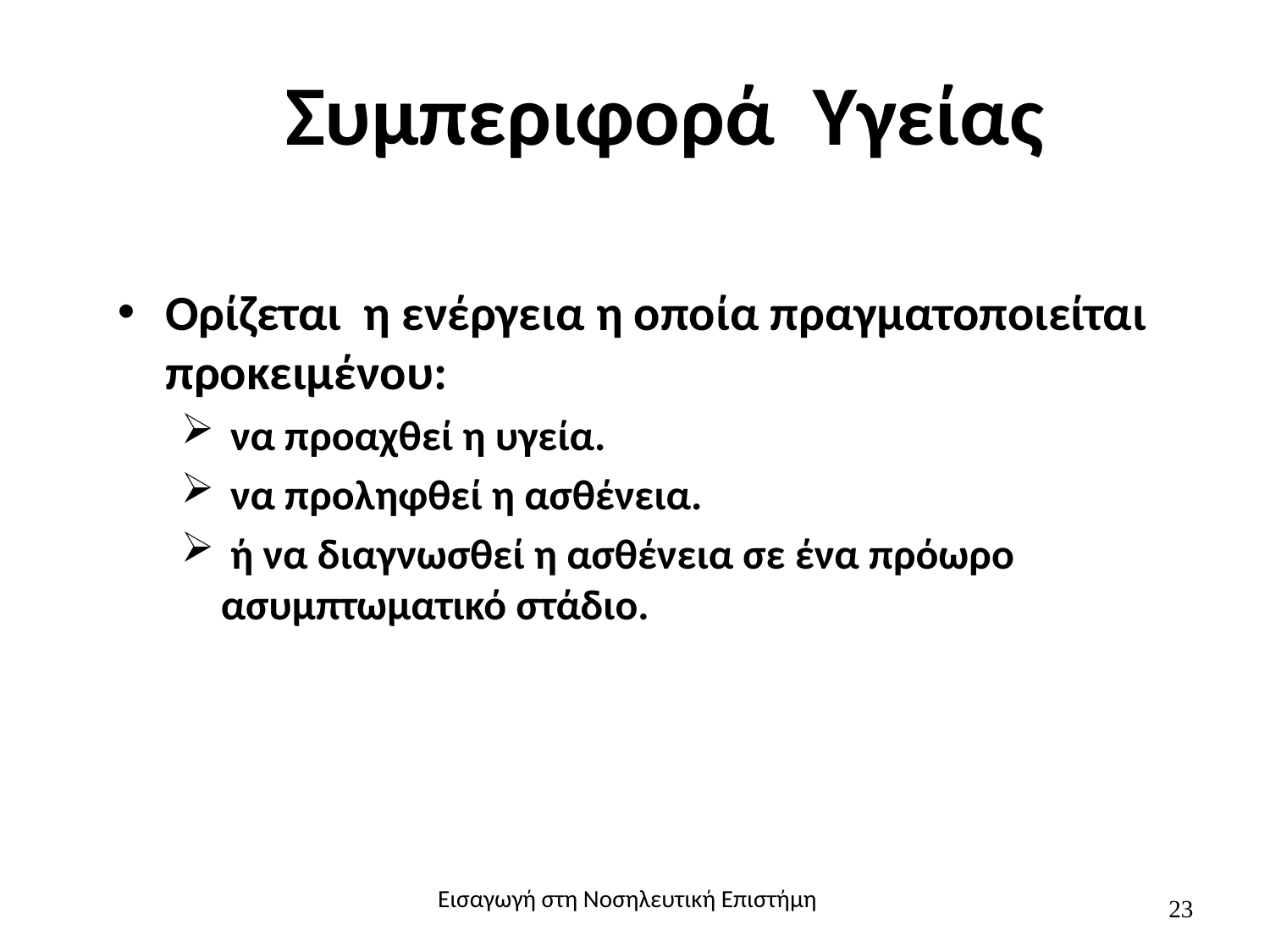

# Συμπεριφορά  Υγείας
Ορίζεται  η ενέργεια η οποία πραγματοποιείται προκειμένου:
 να προαχθεί η υγεία.
 να προληφθεί η ασθένεια.
 ή να διαγνωσθεί η ασθένεια σε ένα πρόωρο ασυμπτωματικό στάδιο.
Εισαγωγή στη Νοσηλευτική Επιστήμη
23